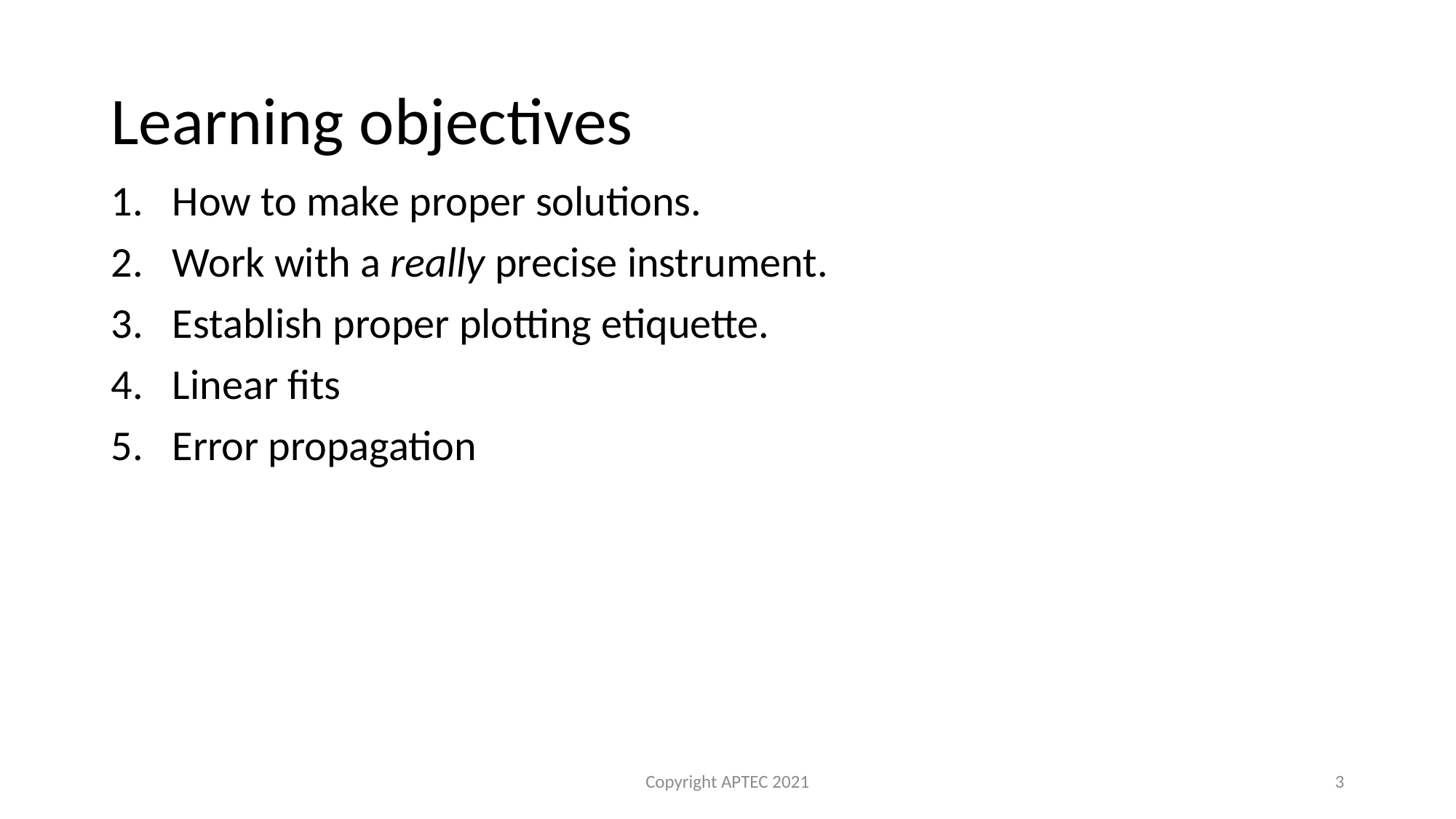

# Learning objectives
How to make proper solutions.
Work with a really precise instrument.
Establish proper plotting etiquette.
Linear fits
Error propagation

Copyright APTEC 2021
3